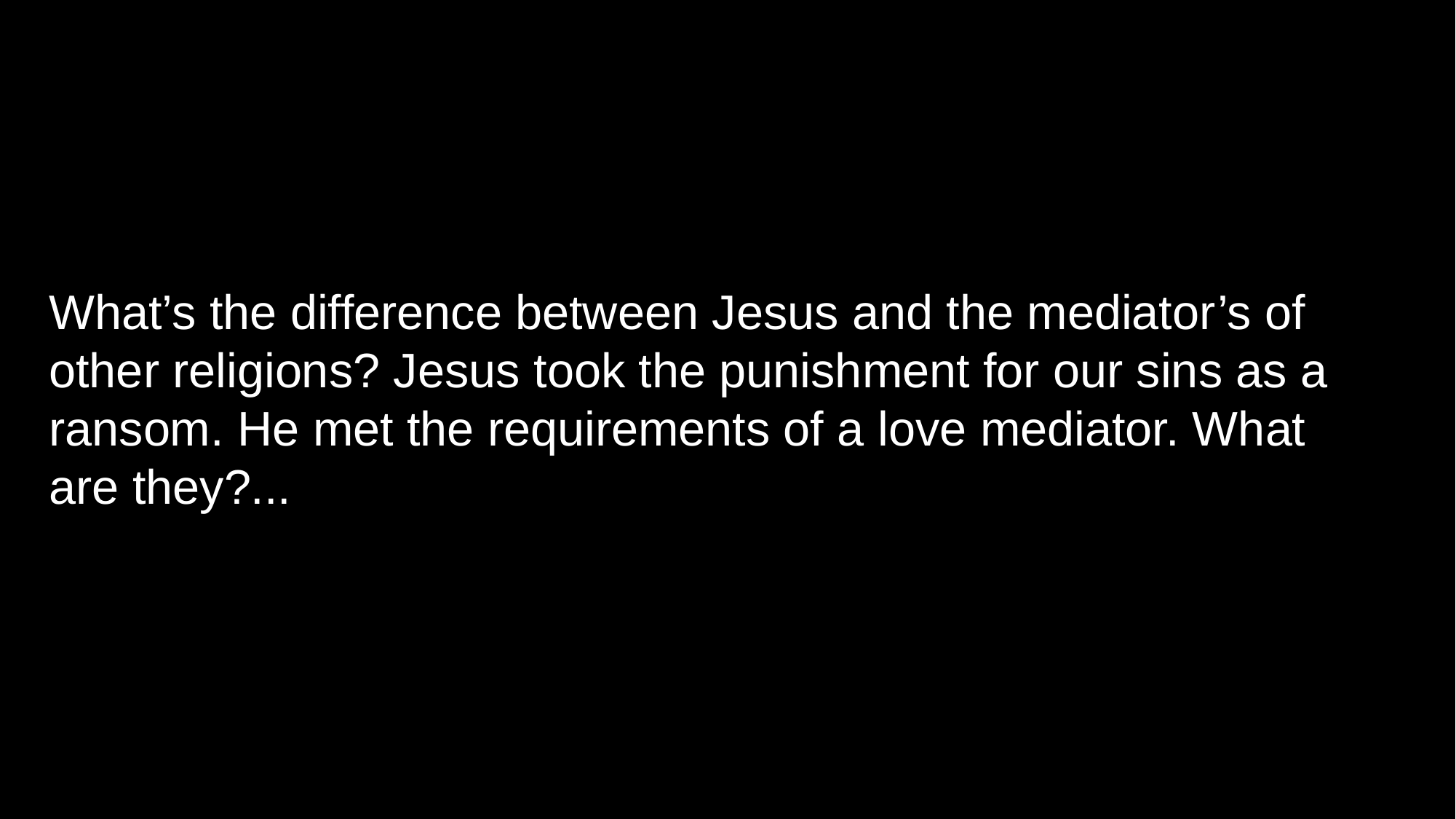

What’s the difference between Jesus and the mediator’s of other religions? Jesus took the punishment for our sins as a ransom. He met the requirements of a love mediator. What are they?...